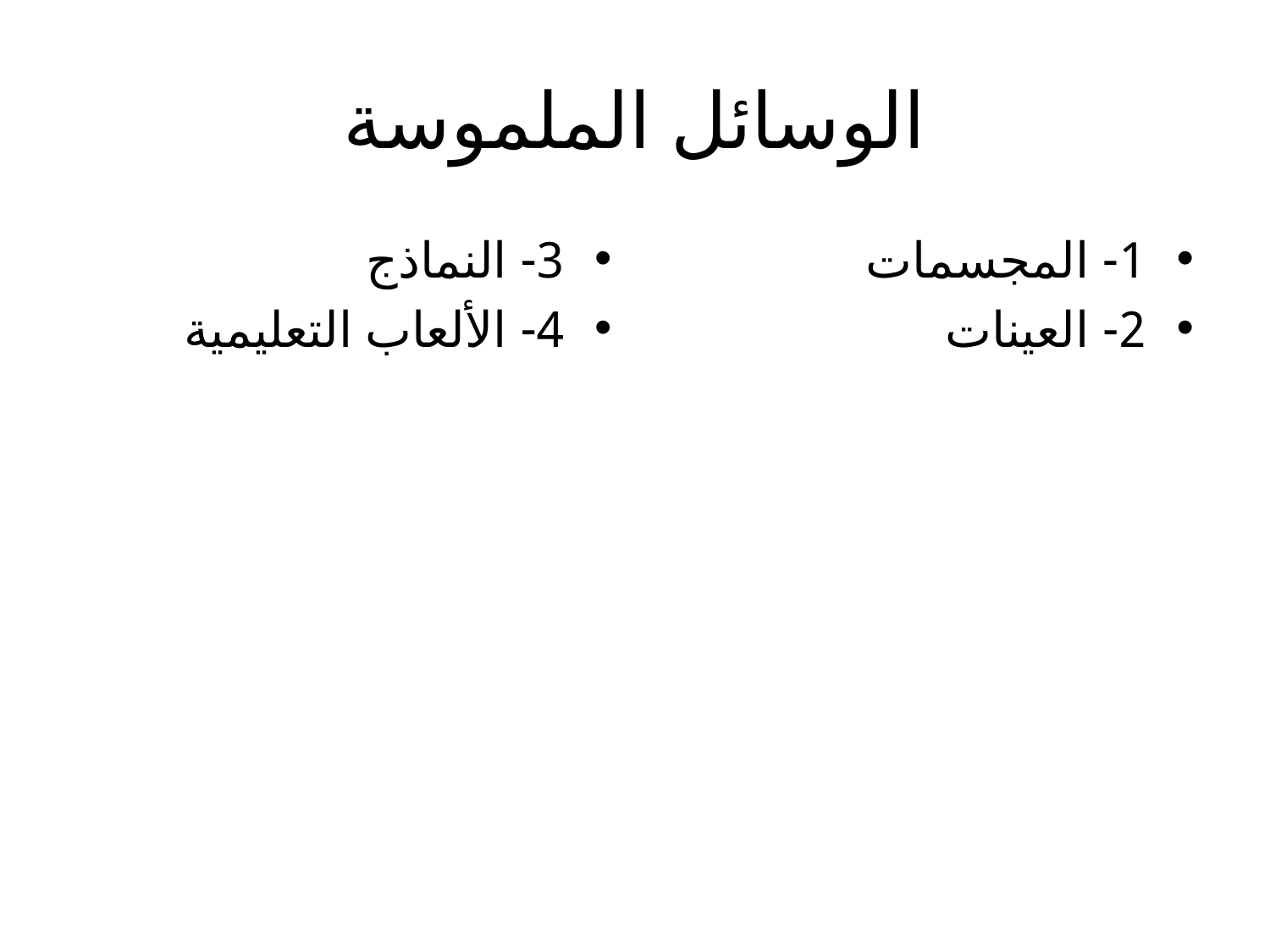

# الوسائل الملموسة
3- النماذج
4- الألعاب التعليمية
1- المجسمات
2- العينات